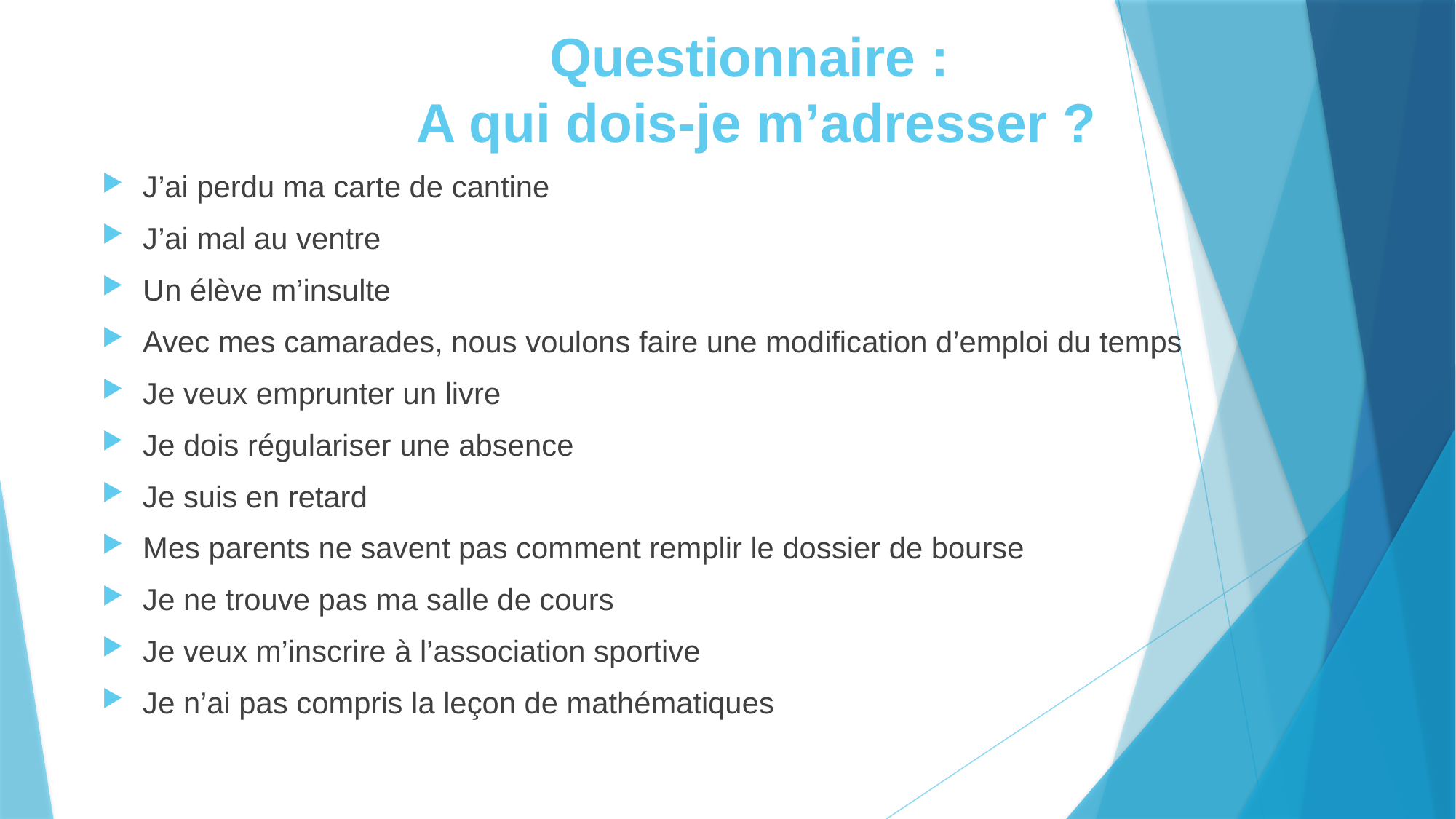

# Questionnaire : A qui dois-je m’adresser ?
J’ai perdu ma carte de cantine
J’ai mal au ventre
Un élève m’insulte
Avec mes camarades, nous voulons faire une modification d’emploi du temps
Je veux emprunter un livre
Je dois régulariser une absence
Je suis en retard
Mes parents ne savent pas comment remplir le dossier de bourse
Je ne trouve pas ma salle de cours
Je veux m’inscrire à l’association sportive
Je n’ai pas compris la leçon de mathématiques